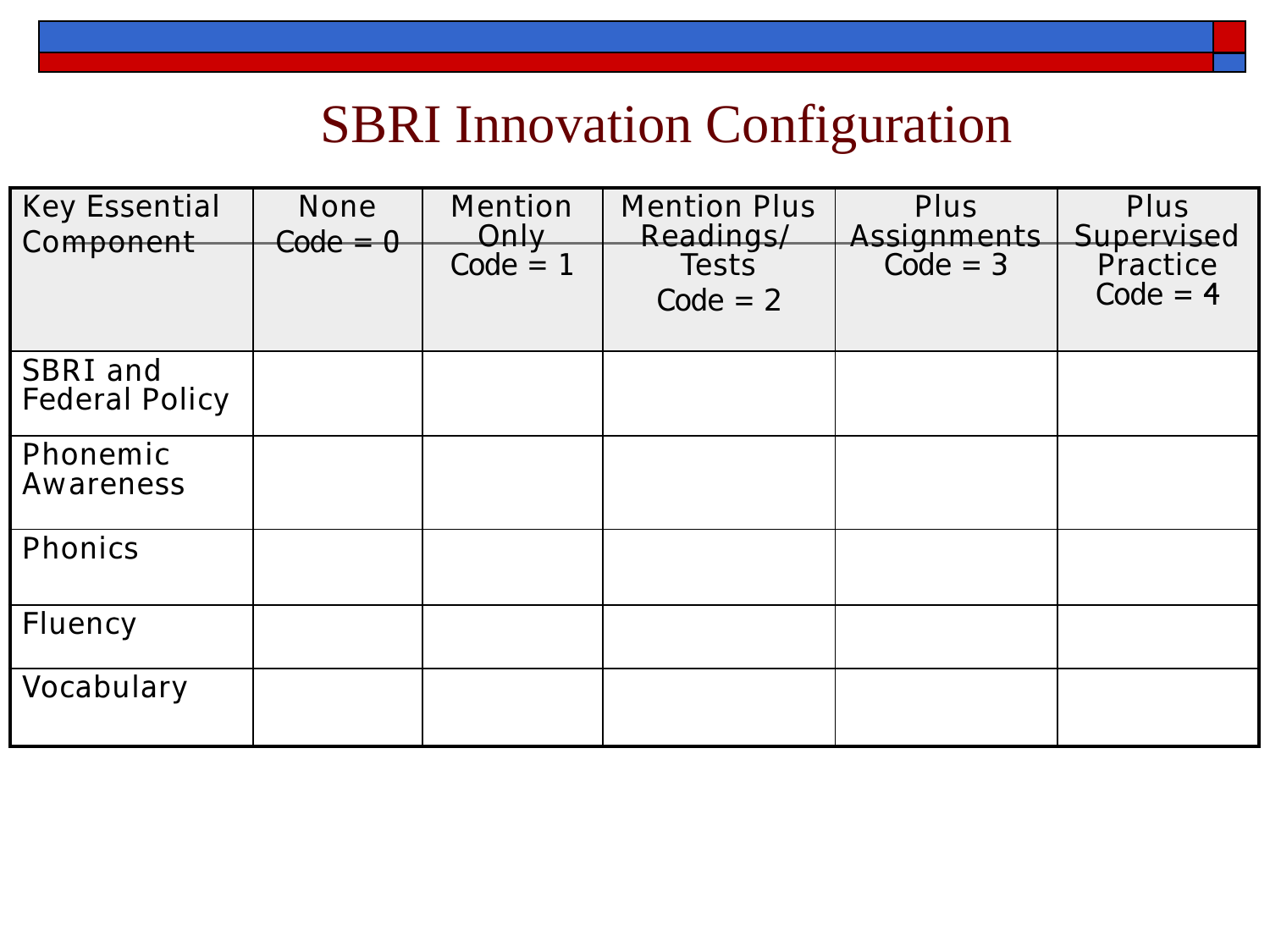

SBRI Innovation Configuration
See Handout
| Key Essential Component | None Code = 0 | Mention Only Code = 1 | Mention Plus Readings/ Tests Code = 2 | Plus Assignments Code = 3 | Plus Supervised Practice Code = 4 |
| --- | --- | --- | --- | --- | --- |
| SBRI and Federal Policy |  |  |  |  |  |
| Phonemic Awareness |  |  |  |  |  |
| Phonics |  |  |  |  |  |
| Fluency |  |  |  |  |  |
| Vocabulary |  |  |  |  |  |